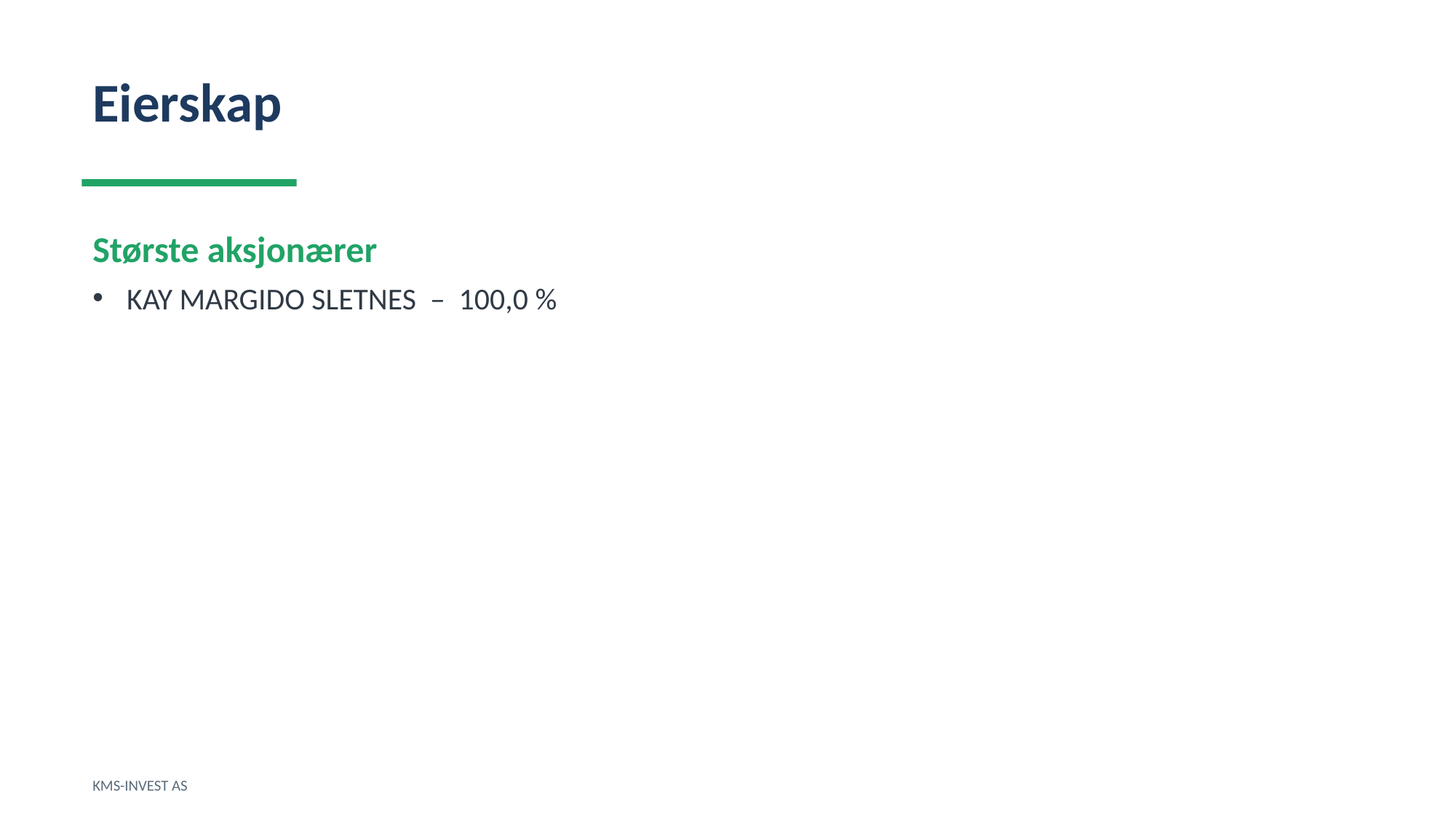

Eierskap

Største aksjonærer
KAY MARGIDO SLETNES  –  100,0 %
KMS-INVEST AS